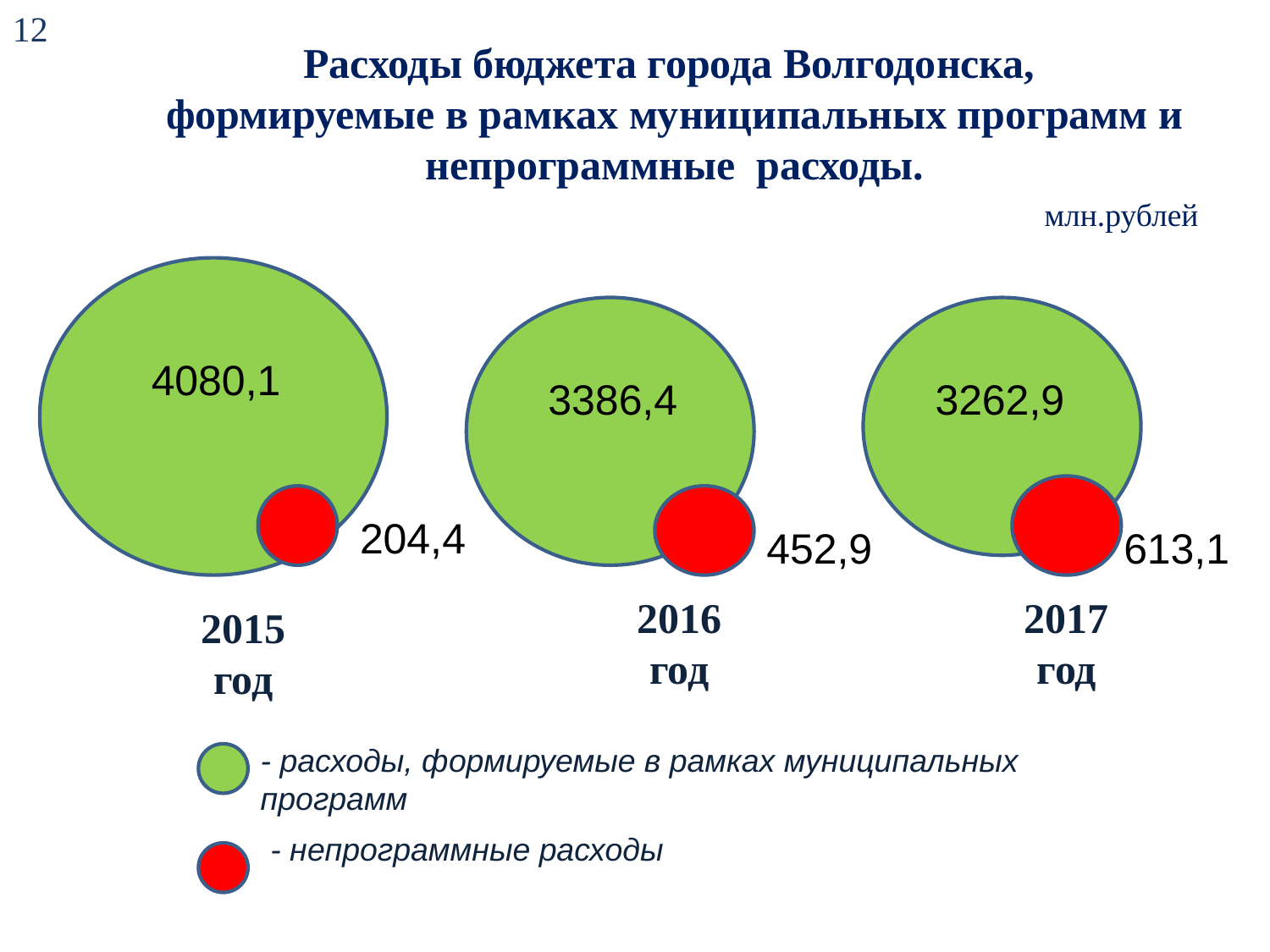

12
Расходы бюджета города Волгодонска,
формируемые в рамках муниципальных программ и непрограммные  расходы.
млн.рублей

4080,1
3386,4
3262,9

204,4
452,9
613,1
2016
год
2017 год
2015 год
- расходы, формируемые в рамках муниципальных программ

- непрограммные расходы